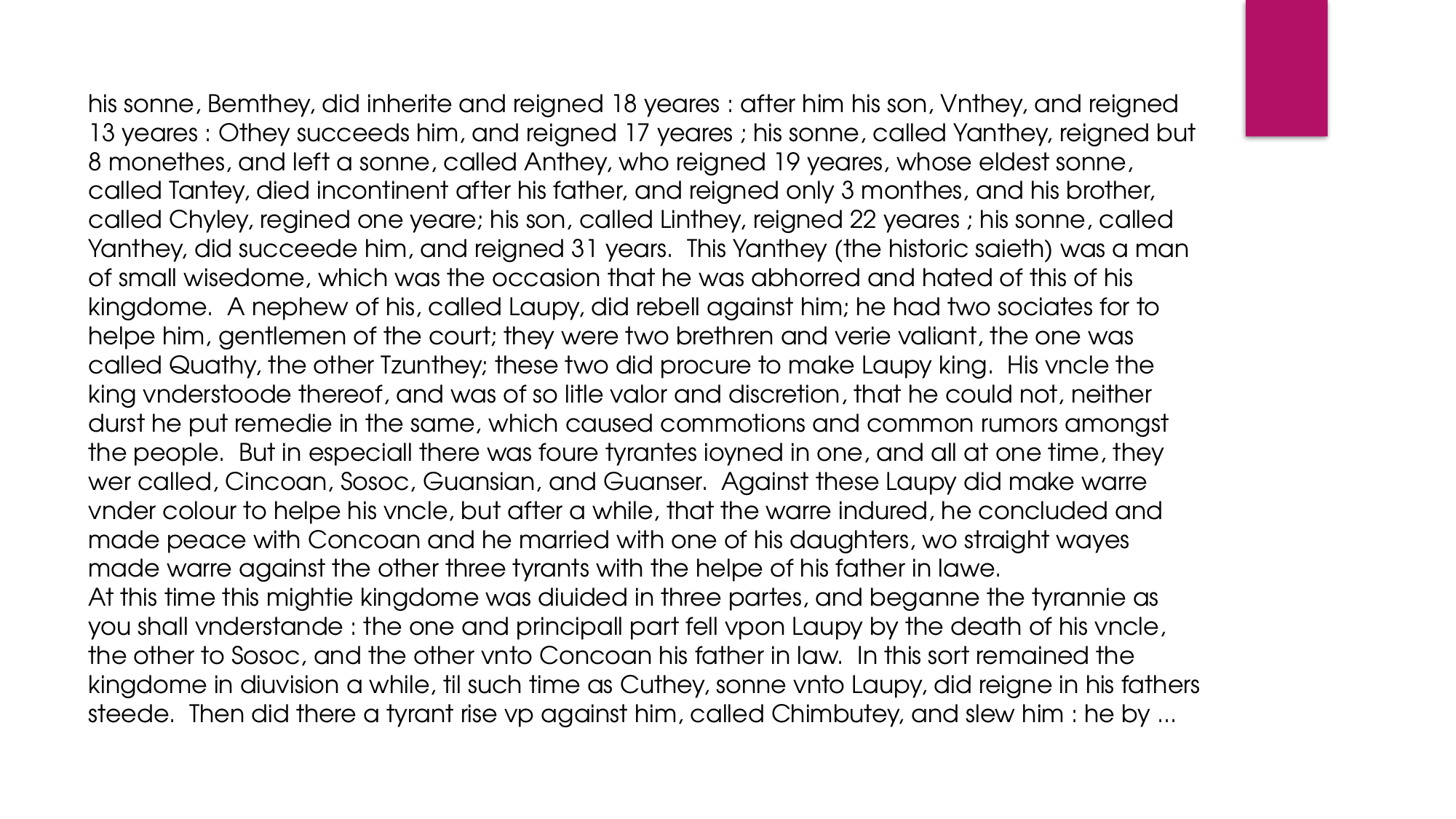

his sonne, Bemthey, did inherite and reigned 18 yeares : after him his son, Vnthey, and reigned 13 yeares : Othey succeeds him, and reigned 17 yeares ; his sonne, called Yanthey, reigned but 8 monethes, and left a sonne, called Anthey, who reigned 19 yeares, whose eldest sonne, called Tantey, died incontinent after his father, and reigned only 3 monthes, and his brother, called Chyley, regined one yeare; his son, called Linthey, reigned 22 yeares ; his sonne, called Yanthey, did succeede him, and reigned 31 years.  This Yanthey (the historic saieth) was a man of small wisedome, which was the occasion that he was abhorred and hated of this of his kingdome.  A nephew of his, called Laupy, did rebell against him; he had two sociates for to helpe him, gentlemen of the court; they were two brethren and verie valiant, the one was called Quathy, the other Tzunthey; these two did procure to make Laupy king.  His vncle the king vnderstoode thereof, and was of so litle valor and discretion, that he could not, neither durst he put remedie in the same, which caused commotions and common rumors amongst the people.  But in especiall there was foure tyrantes ioyned in one, and all at one time, they wer called, Cincoan, Sosoc, Guansian, and Guanser.  Against these Laupy did make warre vnder colour to helpe his vncle, but after a while, that the warre indured, he concluded and made peace with Concoan and he married with one of his daughters, wo straight wayes made warre against the other three tyrants with the helpe of his father in lawe.
At this time this mightie kingdome was diuided in three partes, and beganne the tyrannie as you shall vnderstande : the one and principall part fell vpon Laupy by the death of his vncle, the other to Sosoc, and the other vnto Concoan his father in law.  In this sort remained the kingdome in diuvision a while, til such time as Cuthey, sonne vnto Laupy, did reigne in his fathers steede.  Then did there a tyrant rise vp against him, called Chimbutey, and slew him : he by ...